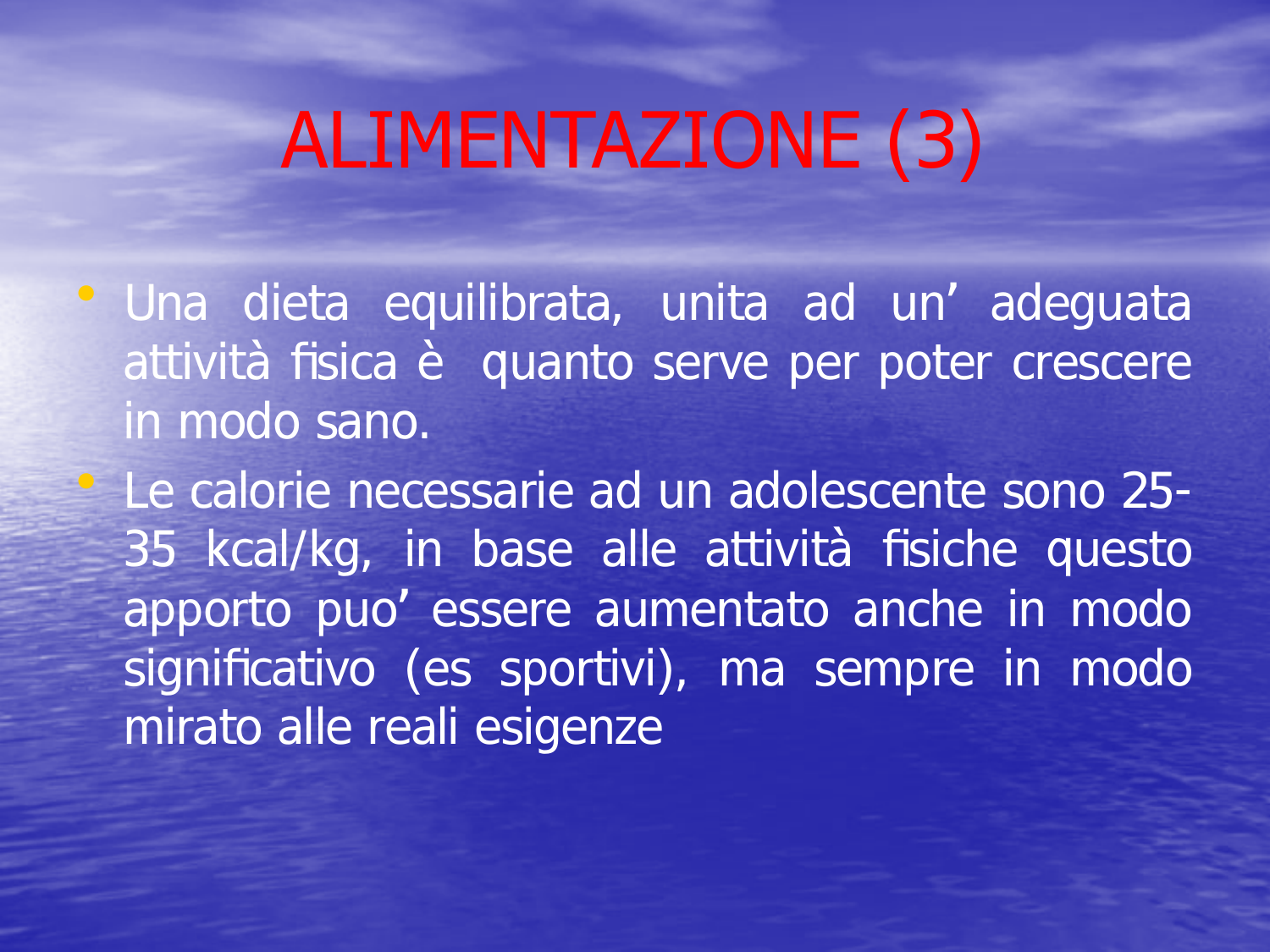

# ALIMENTAZIONE (3)
Una dieta equilibrata, unita ad un’ adeguata attività fisica è  quanto serve per poter crescere in modo sano.
Le calorie necessarie ad un adolescente sono 25-35 kcal/kg, in base alle attività fisiche questo apporto puo’ essere aumentato anche in modo significativo (es sportivi), ma sempre in modo mirato alle reali esigenze